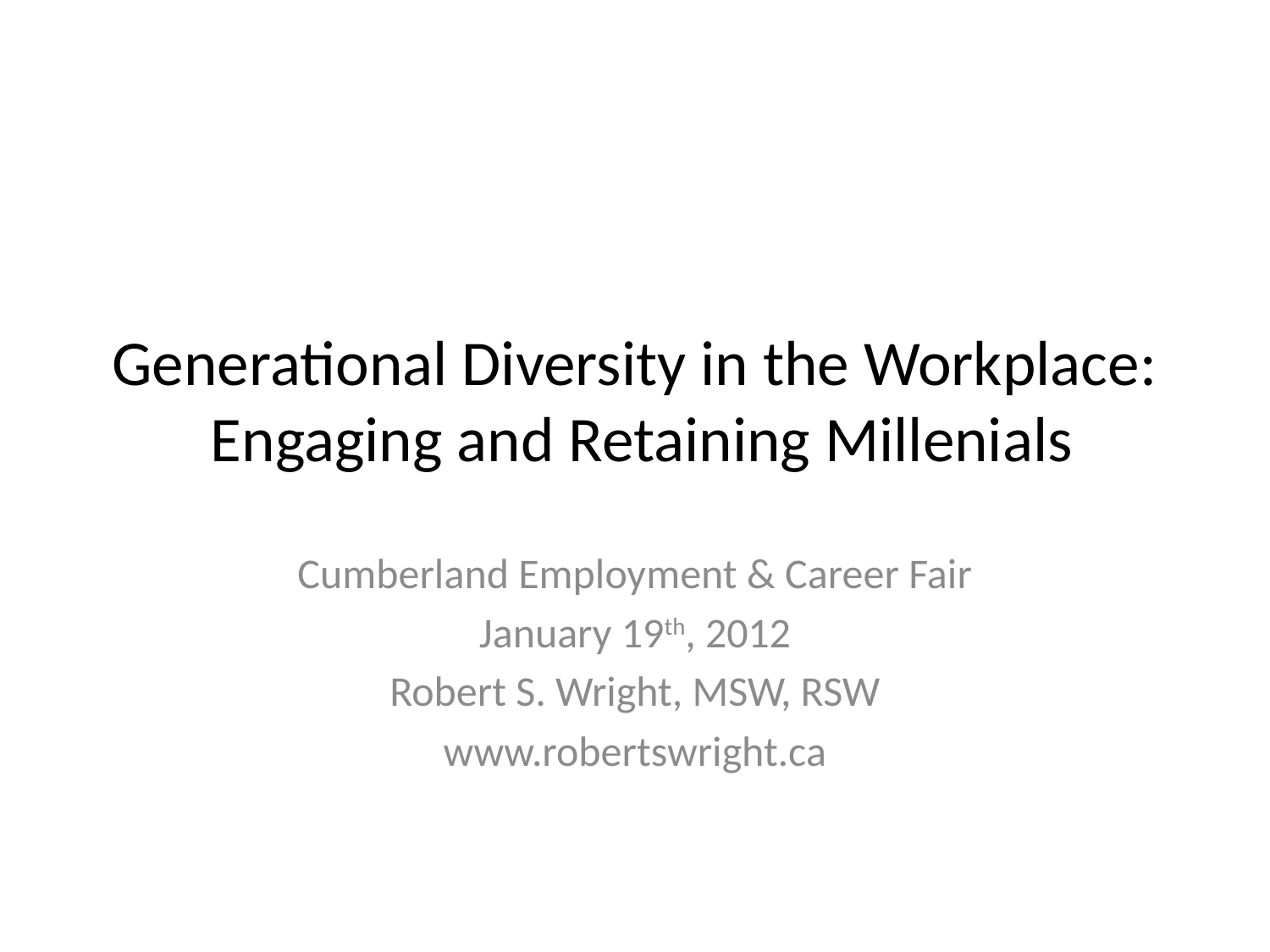

# Generational Diversity in the Workplace:  Engaging and Retaining Millenials
Cumberland Employment & Career Fair
January 19th, 2012
Robert S. Wright, MSW, RSW
www.robertswright.ca